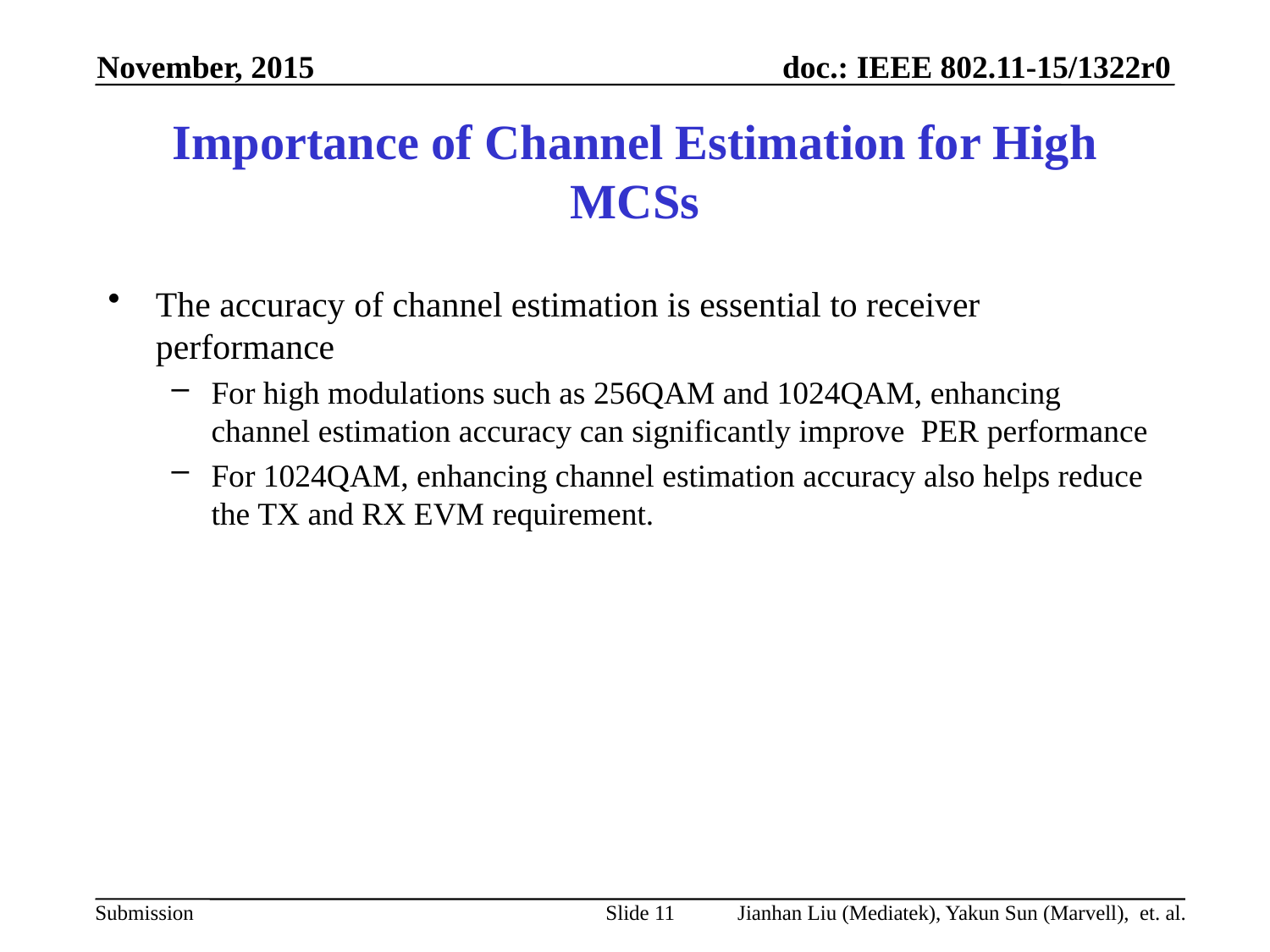

November, 2015
# Importance of Channel Estimation for High MCSs
The accuracy of channel estimation is essential to receiver performance
For high modulations such as 256QAM and 1024QAM, enhancing channel estimation accuracy can significantly improve  PER performance
For 1024QAM, enhancing channel estimation accuracy also helps reduce the TX and RX EVM requirement.

Slide 11
Jianhan Liu (Mediatek), Yakun Sun (Marvell),  et. al.